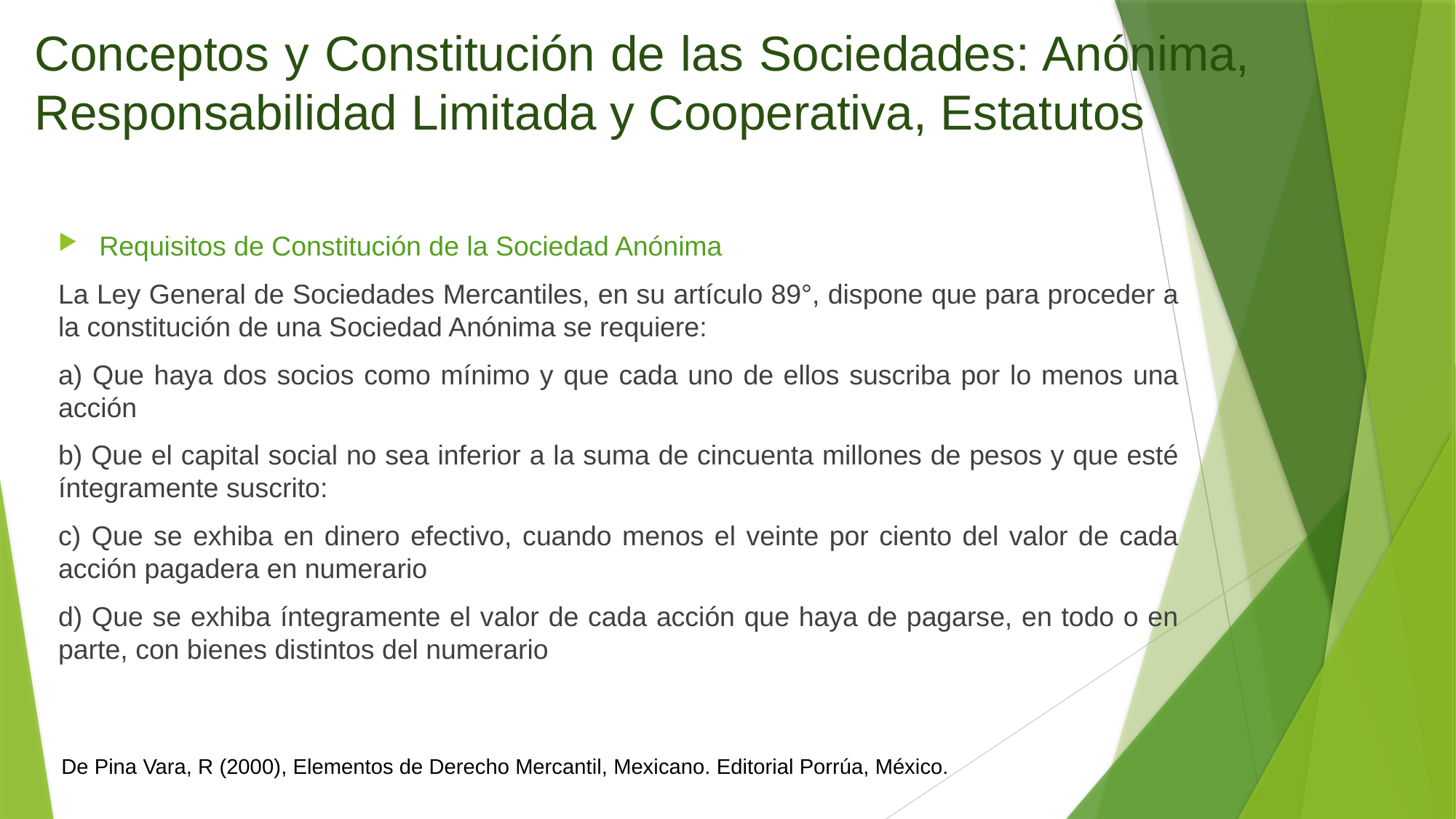

# Conceptos y Constitución de las Sociedades: Anónima, Responsabilidad Limitada y Cooperativa, Estatutos
Requisitos de Constitución de la Sociedad Anónima
La Ley General de Sociedades Mercantiles, en su artículo 89°, dispone que para proceder a la constitución de una Sociedad Anónima se requiere:
a) Que haya dos socios como mínimo y que cada uno de ellos suscriba por lo menos una acción
b) Que el capital social no sea inferior a la suma de cincuenta millones de pesos y que esté íntegramente suscrito:
c) Que se exhiba en dinero efectivo, cuando menos el veinte por ciento del valor de cada acción pagadera en numerario
d) Que se exhiba íntegramente el valor de cada acción que haya de pagarse, en todo o en parte, con bienes distintos del numerario

De Pina Vara, R (2000), Elementos de Derecho Mercantil, Mexicano. Editorial Porrúa, México.